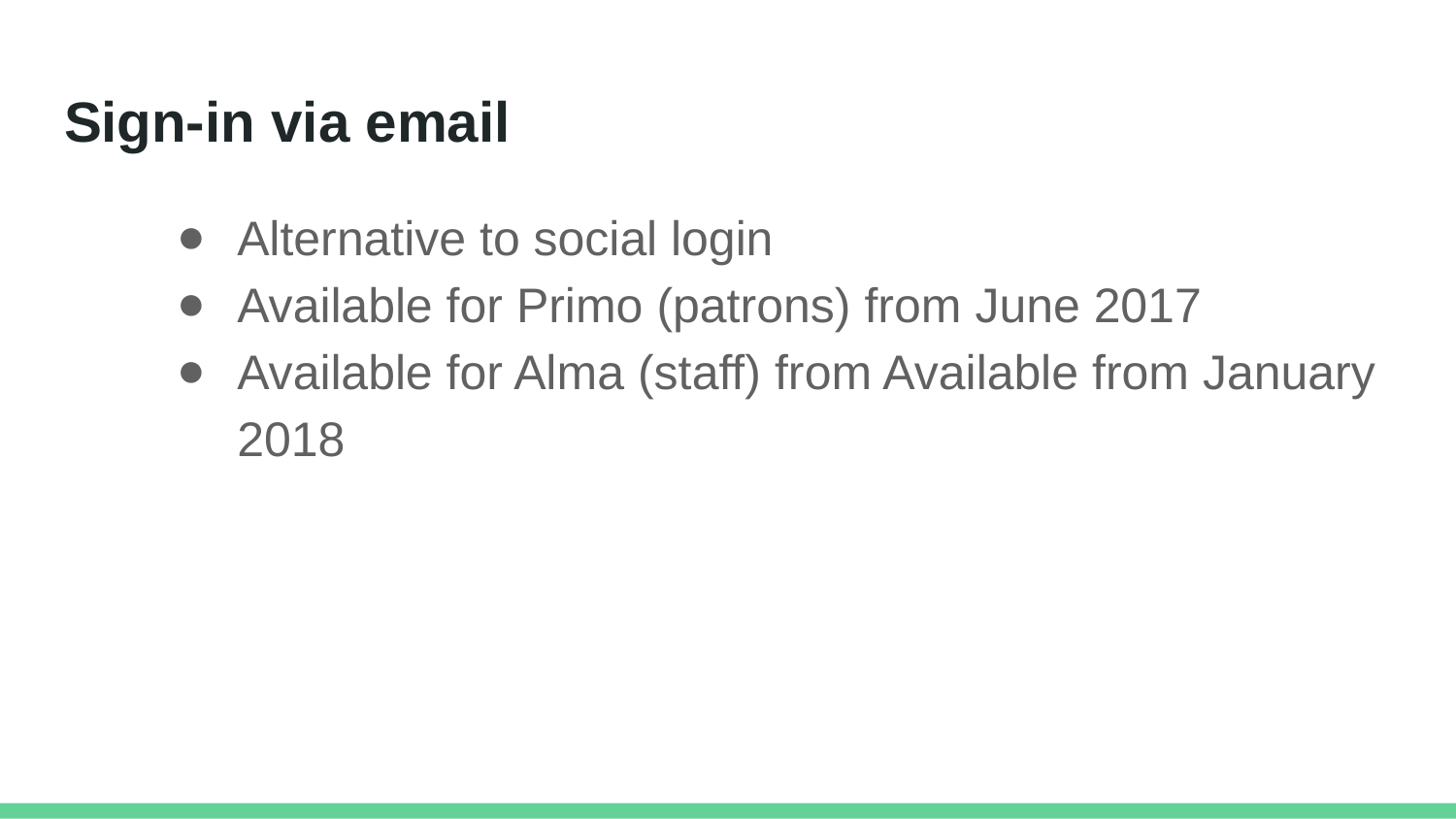

# Sign-in via email
Alternative to social login
Available for Primo (patrons) from June 2017
Available for Alma (staff) from Available from January 2018